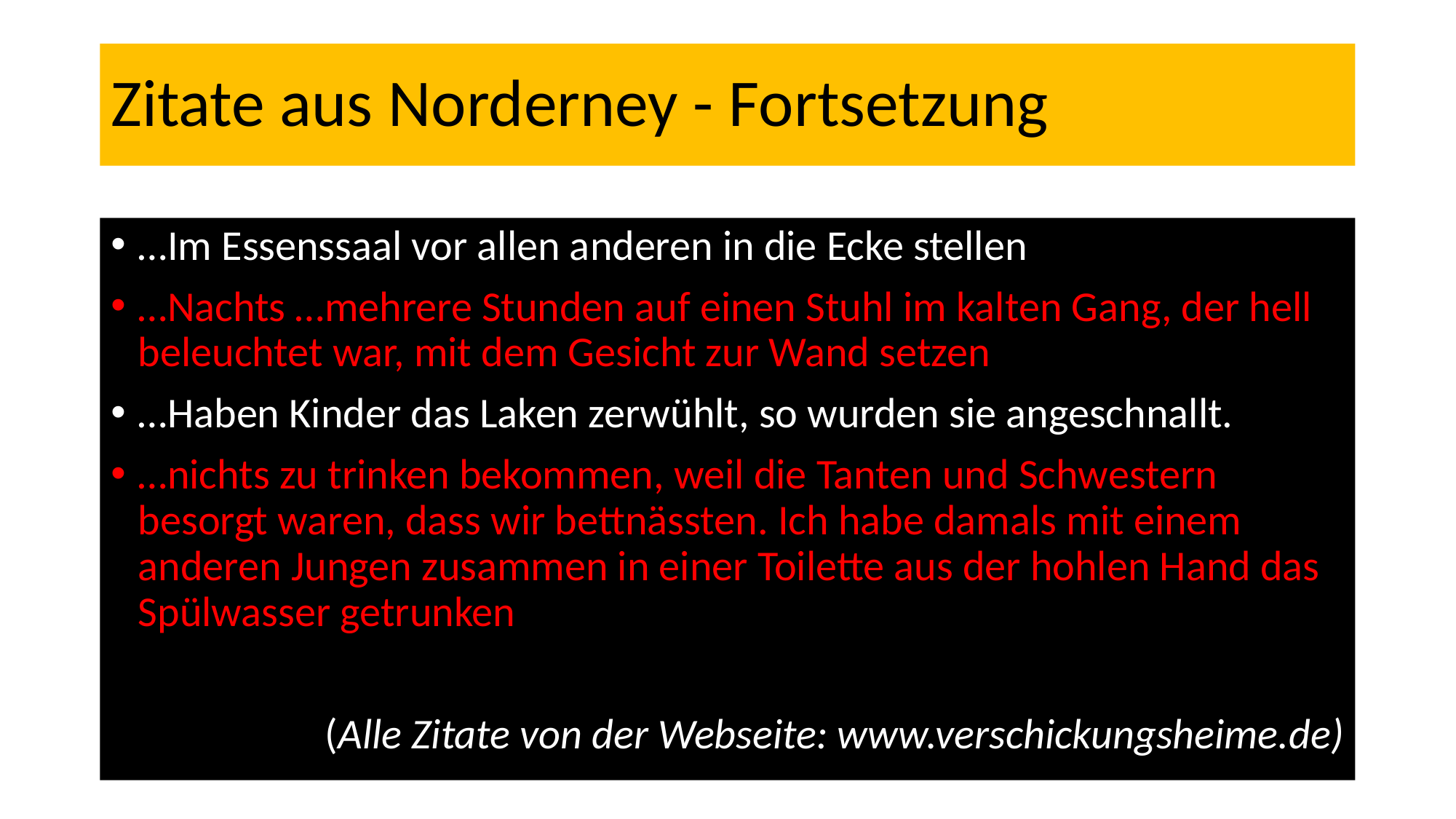

# Zitate aus Norderney - Fortsetzung
…Im Essenssaal vor allen anderen in die Ecke stellen
…Nachts …mehrere Stunden auf einen Stuhl im kalten Gang, der hell beleuchtet war, mit dem Gesicht zur Wand setzen
…Haben Kinder das Laken zerwühlt, so wurden sie angeschnallt.
…nichts zu trinken bekommen, weil die Tanten und Schwestern besorgt waren, dass wir bettnässten. Ich habe damals mit einem anderen Jungen zusammen in einer Toilette aus der hohlen Hand das Spülwasser getrunken

(Alle Zitate von der Webseite: www.verschickungsheime.de)